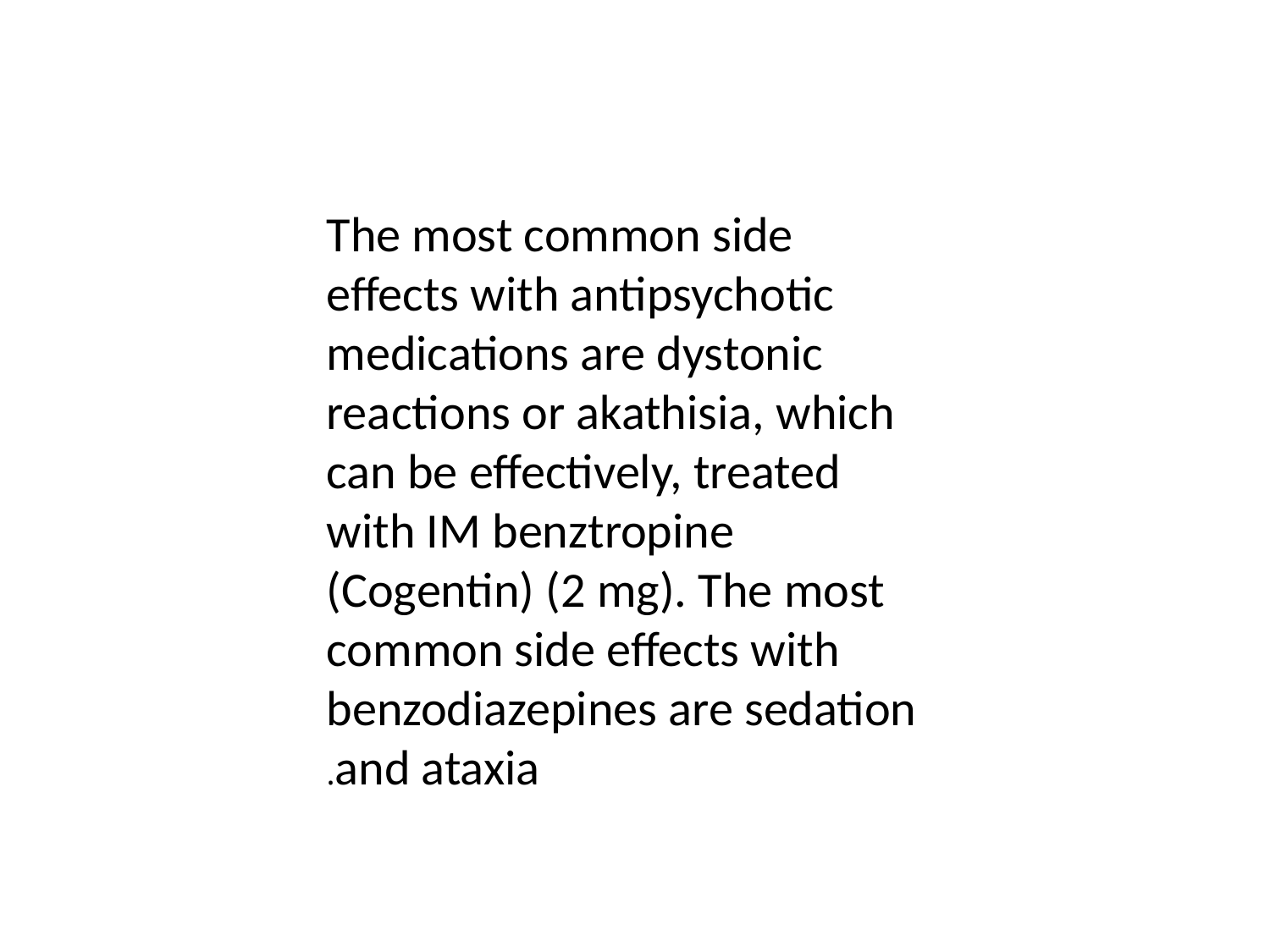

The most common side effects with antipsychotic medications are dystonic reactions or akathisia, which can be effectively, treated with IM benztropine (Cogentin) (2 mg). The most common side effects with benzodiazepines are sedation and ataxia.